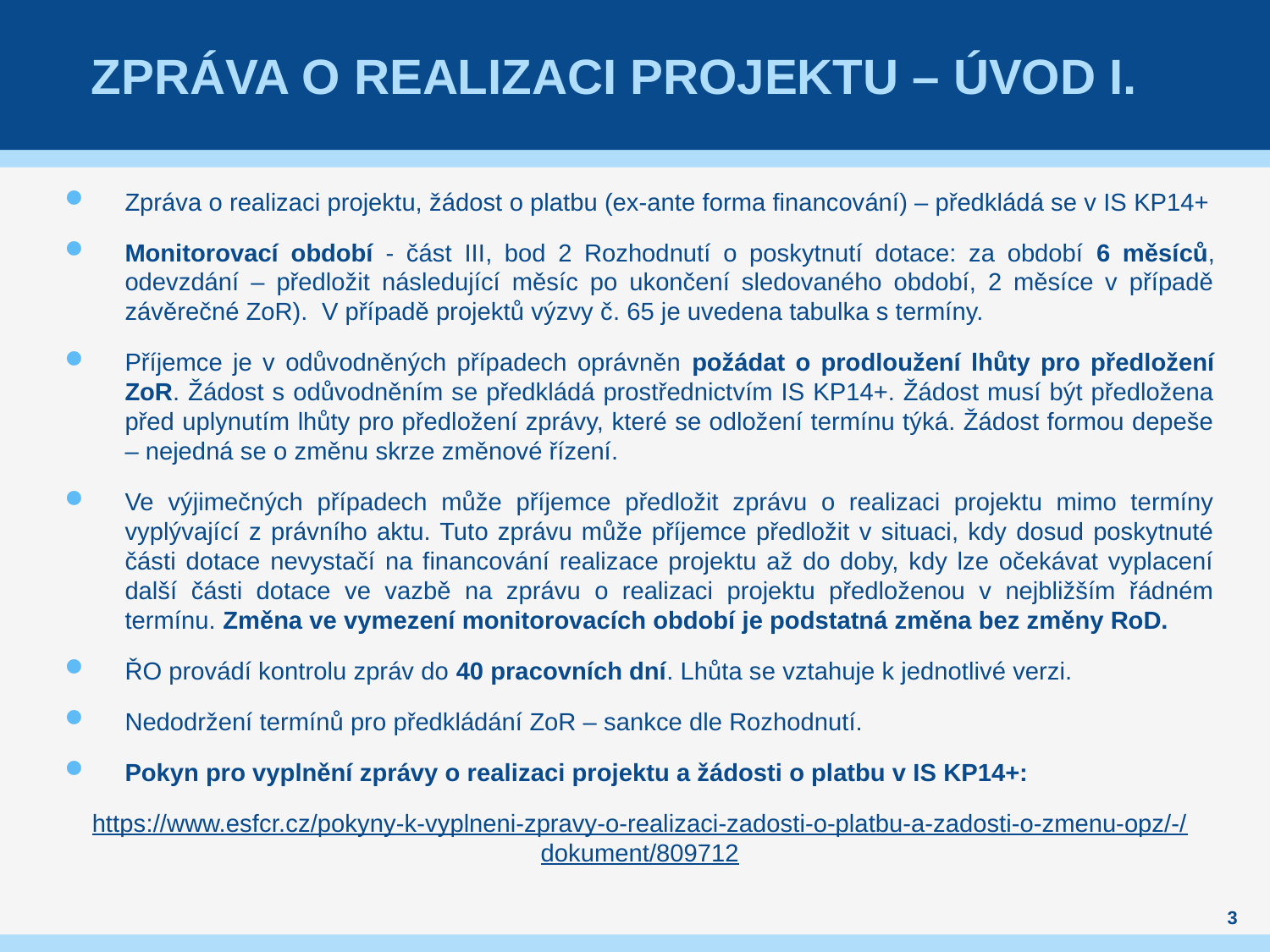

# ZPRÁVA O REALIZACI PROJEKTU – Úvod I.
Zpráva o realizaci projektu, žádost o platbu (ex-ante forma financování) – předkládá se v IS KP14+
Monitorovací období - část III, bod 2 Rozhodnutí o poskytnutí dotace: za období 6 měsíců, odevzdání – předložit následující měsíc po ukončení sledovaného období, 2 měsíce v případě závěrečné ZoR).  V případě projektů výzvy č. 65 je uvedena tabulka s termíny.
Příjemce je v odůvodněných případech oprávněn požádat o prodloužení lhůty pro předložení ZoR. Žádost s odůvodněním se předkládá prostřednictvím IS KP14+. Žádost musí být předložena před uplynutím lhůty pro předložení zprávy, které se odložení termínu týká. Žádost formou depeše – nejedná se o změnu skrze změnové řízení.
Ve výjimečných případech může příjemce předložit zprávu o realizaci projektu mimo termíny vyplývající z právního aktu. Tuto zprávu může příjemce předložit v situaci, kdy dosud poskytnuté části dotace nevystačí na financování realizace projektu až do doby, kdy lze očekávat vyplacení další části dotace ve vazbě na zprávu o realizaci projektu předloženou v nejbližším řádném termínu. Změna ve vymezení monitorovacích období je podstatná změna bez změny RoD.
ŘO provádí kontrolu zpráv do 40 pracovních dní. Lhůta se vztahuje k jednotlivé verzi.
Nedodržení termínů pro předkládání ZoR – sankce dle Rozhodnutí.
Pokyn pro vyplnění zprávy o realizaci projektu a žádosti o platbu v IS KP14+:
https://www.esfcr.cz/pokyny-k-vyplneni-zpravy-o-realizaci-zadosti-o-platbu-a-zadosti-o-zmenu-opz/-/dokument/809712

3